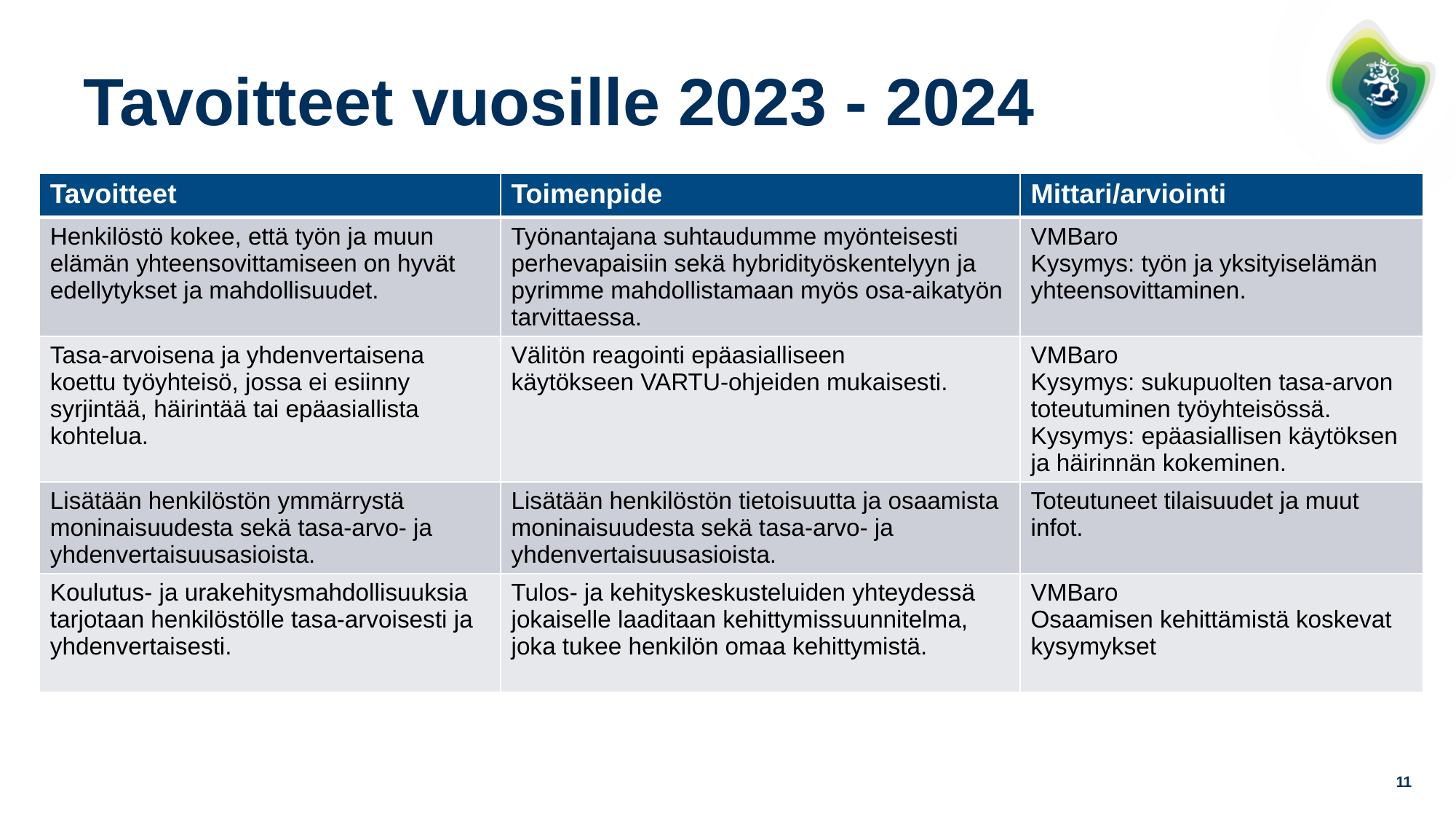

# Tavoitteet vuosille 2023 - 2024
| Tavoitteet | Toimenpide | Mittari/arviointi |
| --- | --- | --- |
| Henkilöstö kokee, että työn ja muun elämän yhteensovittamiseen on hyvät edellytykset ja mahdollisuudet. | Työnantajana suhtaudumme myönteisesti perhevapaisiin sekä hybridityöskentelyyn ja pyrimme mahdollistamaan myös osa-aikatyön tarvittaessa. | VMBaro Kysymys: työn ja yksityiselämän yhteensovittaminen. |
| Tasa-arvoisena ja yhdenvertaisena koettu työyhteisö, jossa ei esiinny syrjintää, häirintää tai epäasiallista kohtelua. | Välitön reagointi epäasialliseen käytökseen VARTU-ohjeiden mukaisesti. | VMBaro Kysymys: sukupuolten tasa-arvon toteutuminen työyhteisössä. Kysymys: epäasiallisen käytöksen ja häirinnän kokeminen. |
| Lisätään henkilöstön ymmärrystä moninaisuudesta sekä tasa-arvo- ja yhdenvertaisuusasioista. | Lisätään henkilöstön tietoisuutta ja osaamista moninaisuudesta sekä tasa-arvo- ja yhdenvertaisuusasioista. | Toteutuneet tilaisuudet ja muut infot. |
| Koulutus- ja urakehitysmahdollisuuksia tarjotaan henkilöstölle tasa-arvoisesti ja yhdenvertaisesti. | Tulos- ja kehityskeskusteluiden yhteydessä jokaiselle laaditaan kehittymissuunnitelma, joka tukee henkilön omaa kehittymistä. | VMBaro Osaamisen kehittämistä koskevat kysymykset |
11